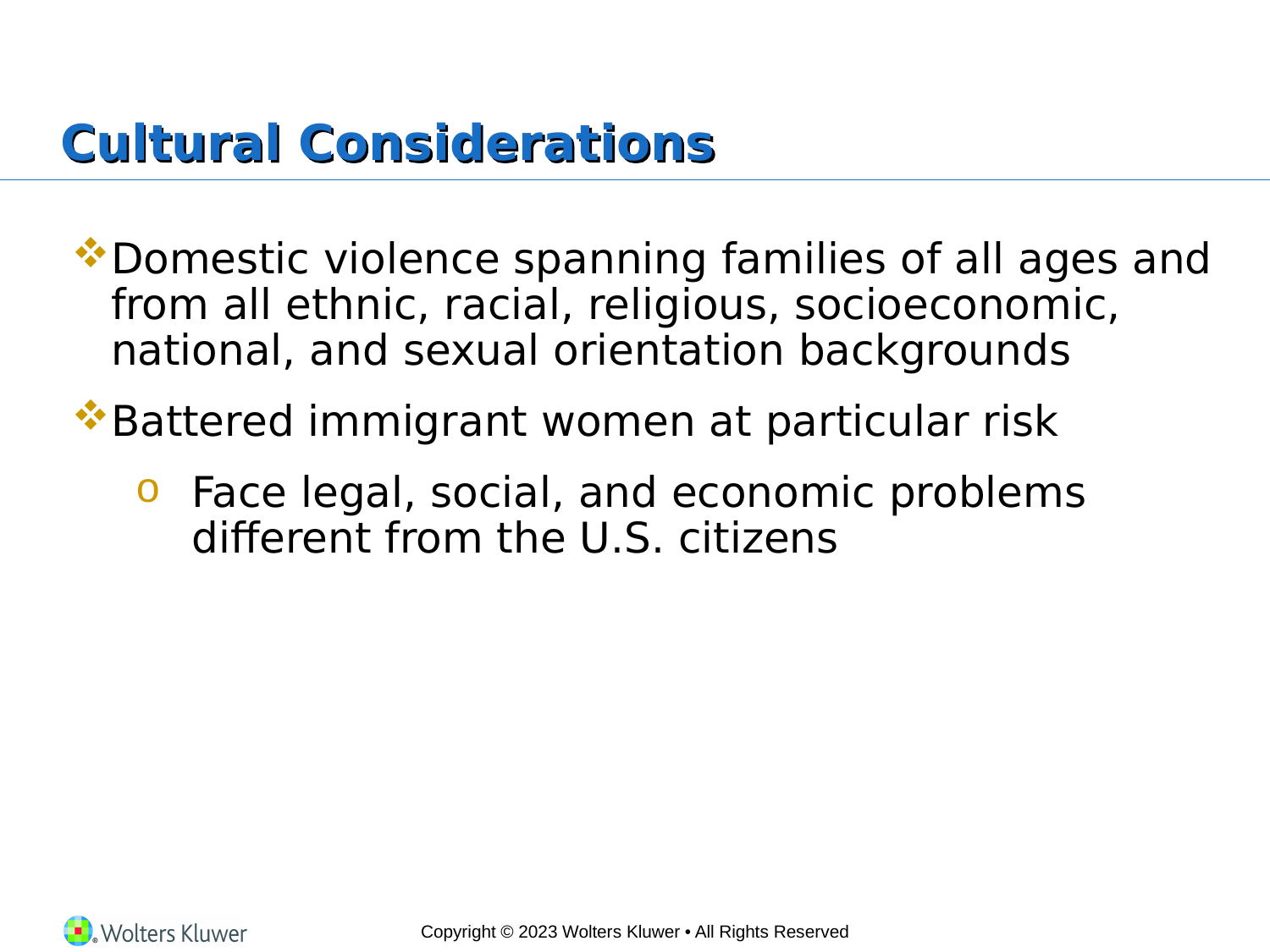

# Cultural Considerations
Domestic violence spanning families of all ages and from all ethnic, racial, religious, socioeconomic, national, and sexual orientation backgrounds
Battered immigrant women at particular risk
Face legal, social, and economic problems different from the U.S. citizens